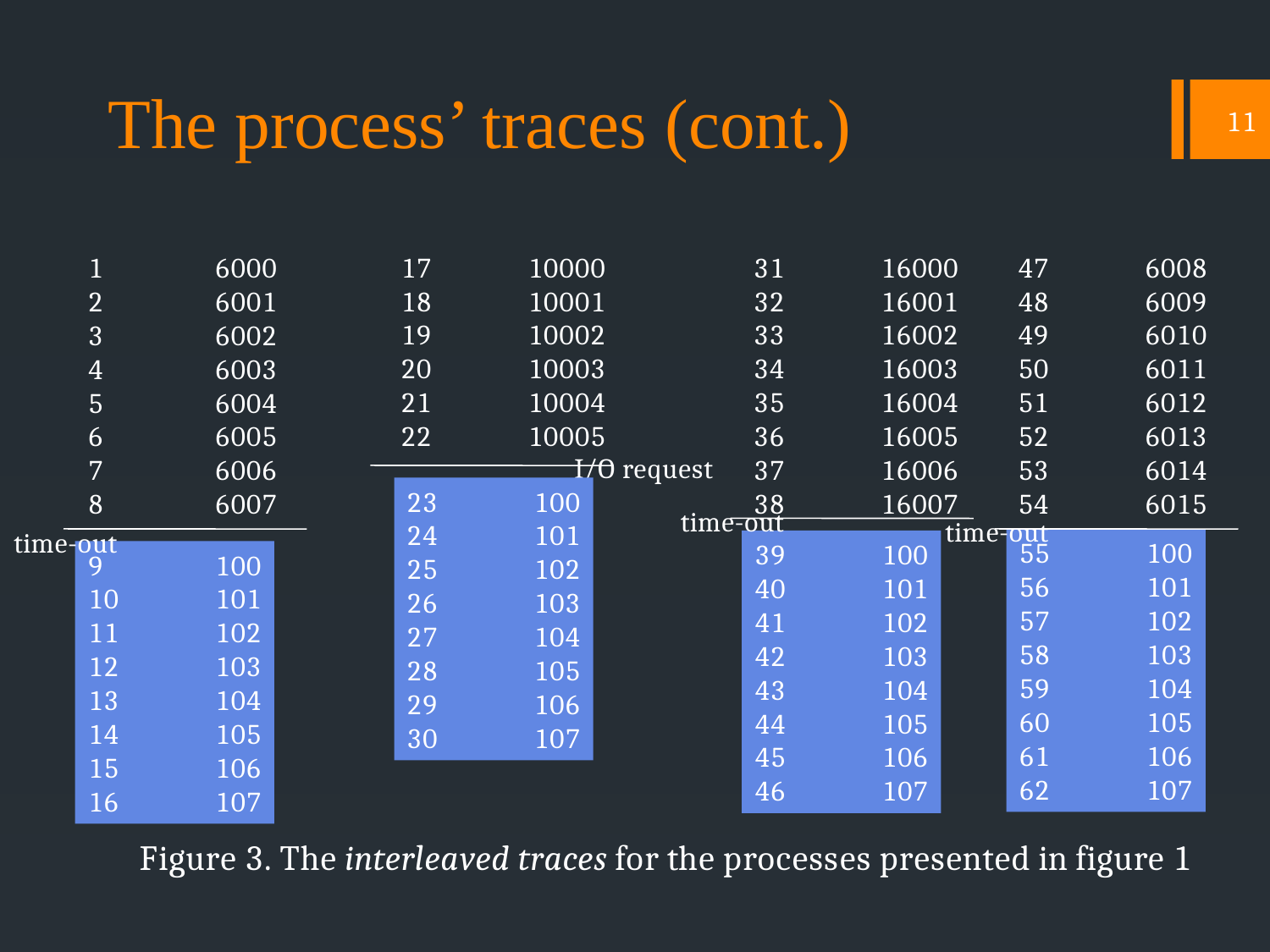

# The process’ traces (cont.)
11
17	10000
18	10001
19	10002
20	10003
21	10004
22	10005
31	16000
32	16001
33	16002
34	16003
35	16004
36	16005
37	16006
38	16007
47	6008
48	6009
49	6010
50	6011
51	6012
52	6013
53	6014
54	6015
1	6000
2	6001
3	6002
4	6003
5	6004
6	6005
7	6006
8	6007
I/O request

23	100
24	101
25	102
26	103
27	104
28	105
29	106
30	107
time-out
time-out
time-out

55	100
56	101
57	102
58	103
59	104
60	105
61	106
62	107
39	100
40	101
41	102
42	103
43	104
44	105
45	106
46	107
9	100
10	101
11	102
12	103
13	104
14	105
15	106
16	107
Figure 3. The interleaved traces for the processes presented in figure 1